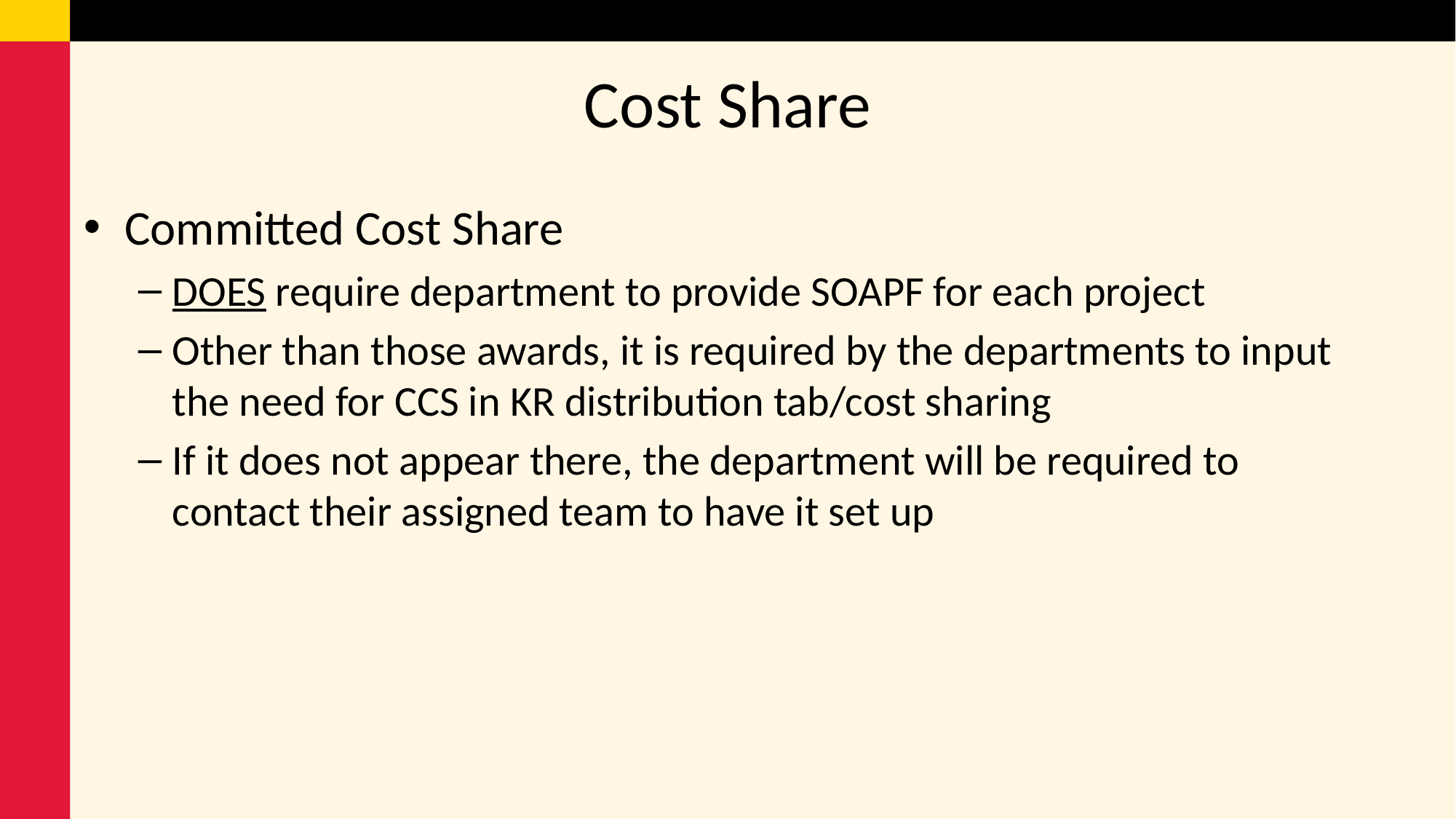

# Cost Share
Committed Cost Share
DOES require department to provide SOAPF for each project
Other than those awards, it is required by the departments to input the need for CCS in KR distribution tab/cost sharing
If it does not appear there, the department will be required to contact their assigned team to have it set up